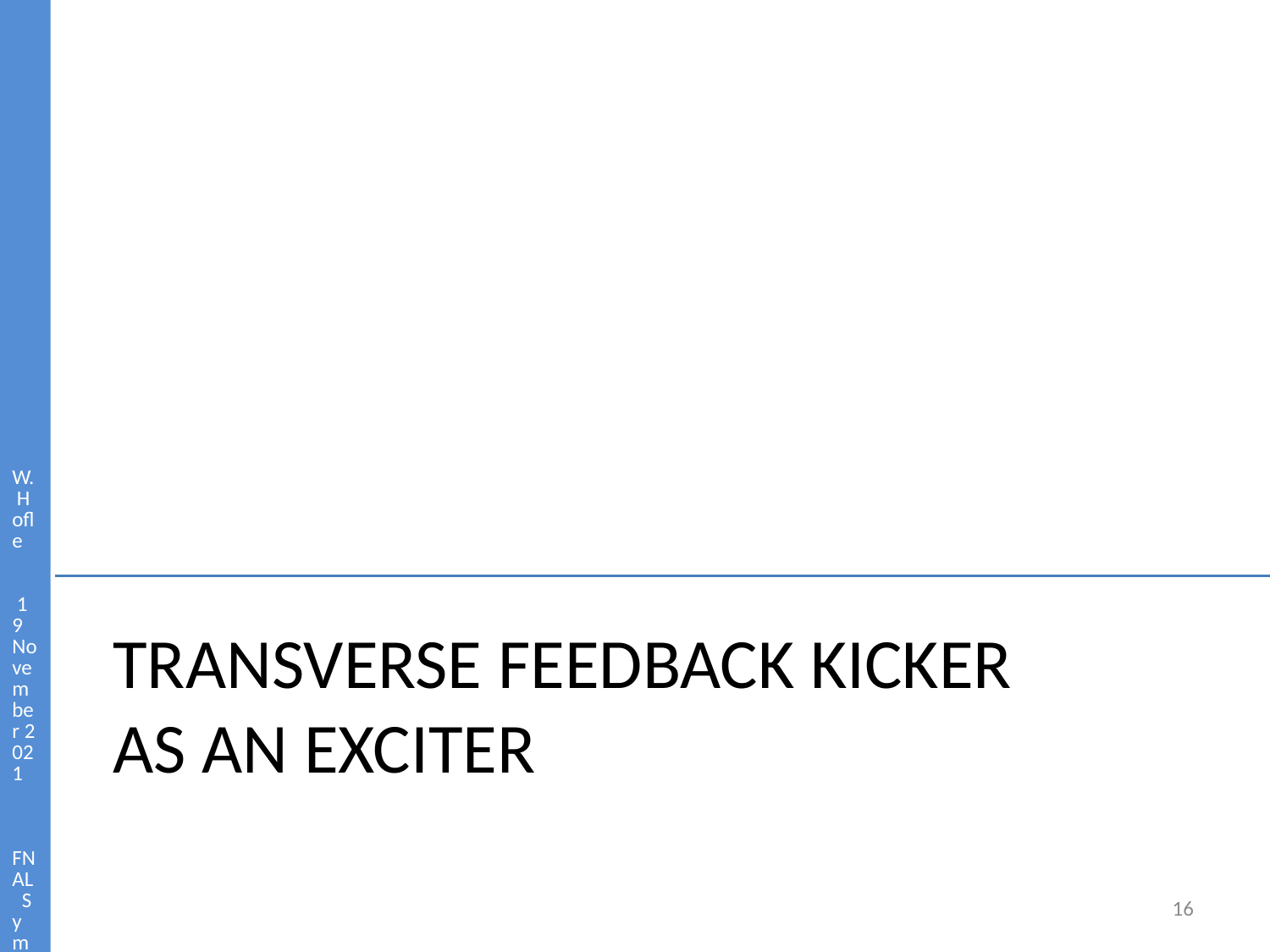

W. Hofle              19 November 2021                  FNAL  Symposium for Valery Lebedev
# TRANSVERSE FEEDBACK KICKER As an Exciter
16